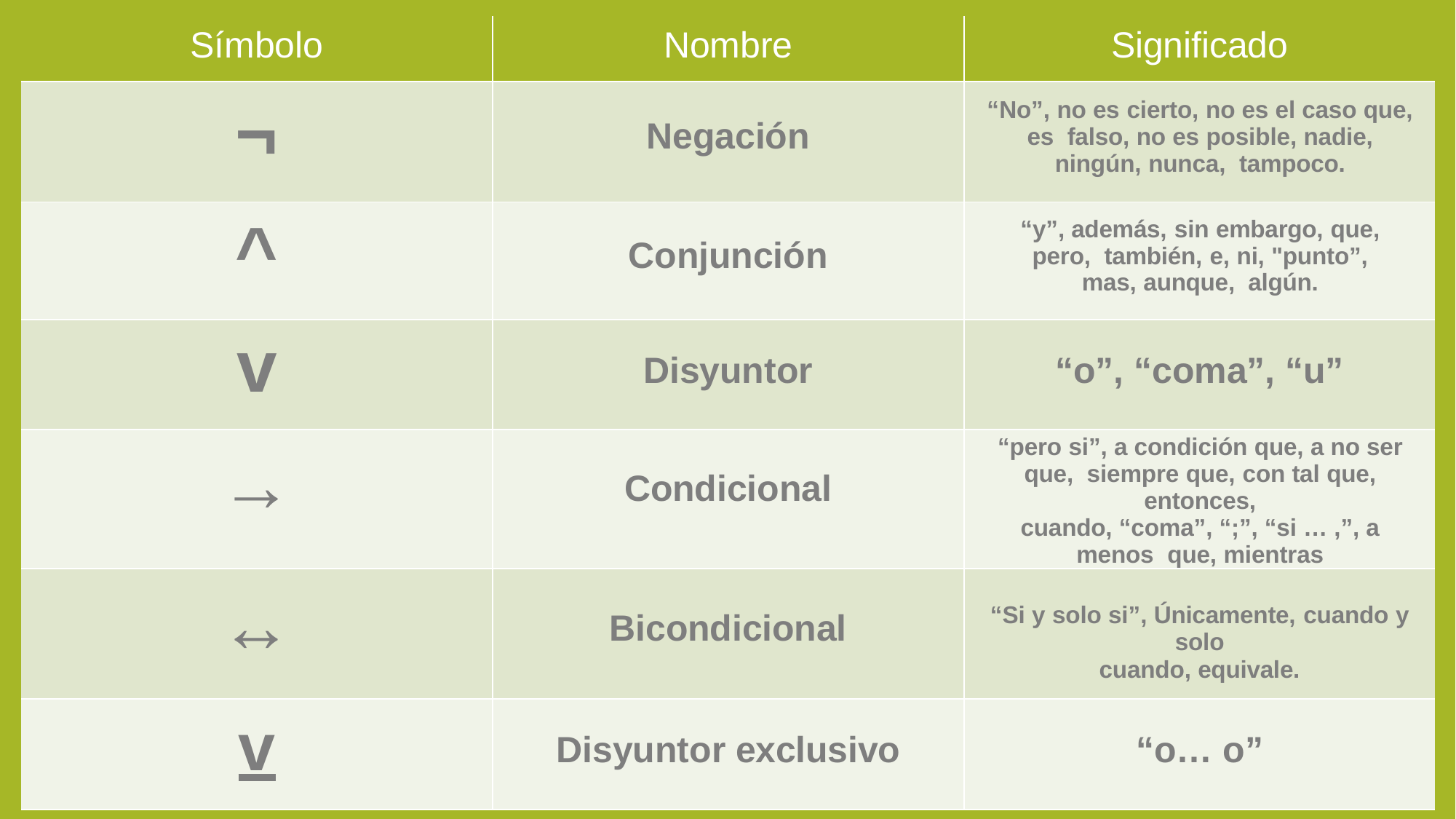

| Símbolo | Nombre | Significado |
| --- | --- | --- |
| ¬ | Negación | “No”, no es cierto, no es el caso que, es falso, no es posible, nadie, ningún, nunca, tampoco. |
| ^ | Conjunción | “y”, además, sin embargo, que, pero, también, e, ni, "punto”, mas, aunque, algún. |
| v | Disyuntor | “o”, “coma”, “u” |
| → | Condicional | “pero si”, a condición que, a no ser que, siempre que, con tal que, entonces, cuando, “coma”, “;”, “si … ,”, a menos que, mientras |
| ↔ | Bicondicional | “Si y solo si”, Únicamente, cuando y solo cuando, equivale. |
| v | Disyuntor exclusivo | “o… o” |